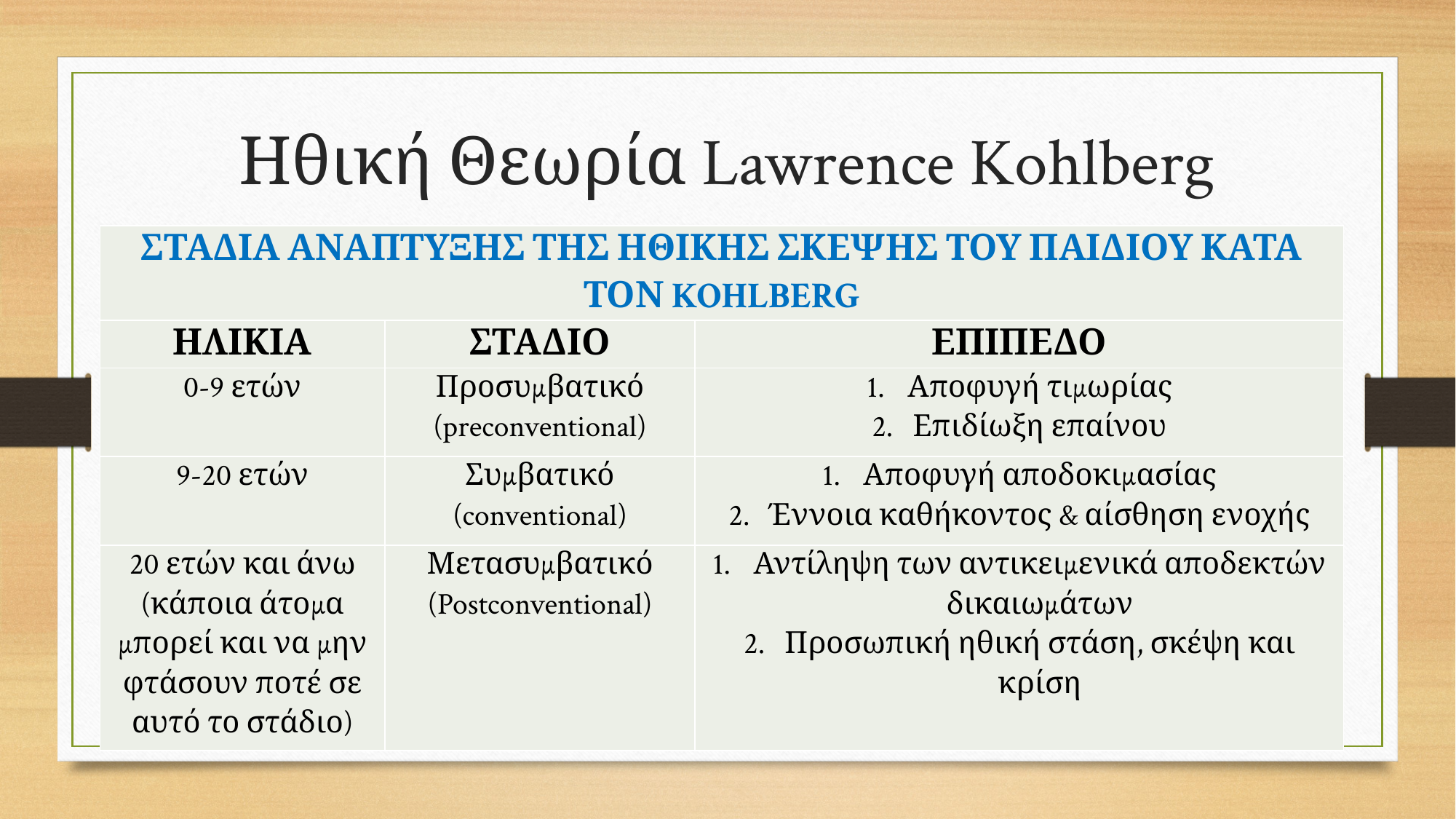

# Ηθική Θεωρία Lawrence Kohlberg
| ΣΤΑΔΙΑ ΑΝΑΠΤΥΞΗΣ ΤΗΣ ΗΘΙΚΗΣ ΣΚΕΨΗΣ ΤΟΥ ΠΑΙΔΙΟΥ ΚΑΤΑ ΤΟΝ KOHLBERG |  |  |
| --- | --- | --- |
| ΗΛΙΚΙΑ | ΣΤΑΔΙΟ | ΕΠΙΠΕΔΟ |
| 0-9 ετών | Προσυμβατικό (preconventional) | Αποφυγή τιμωρίας Επιδίωξη επαίνου |
| 9-20 ετών | Συμβατικό (conventional) | Αποφυγή αποδοκιμασίας Έννοια καθήκοντος & αίσθηση ενοχής |
| 20 ετών και άνω (κάποια άτομα μπορεί και να μην φτάσουν ποτέ σε αυτό το στάδιο) | Μετασυμβατικό (Postconventional) | Αντίληψη των αντικειμενικά αποδεκτών δικαιωμάτων Προσωπική ηθική στάση, σκέψη και κρίση |